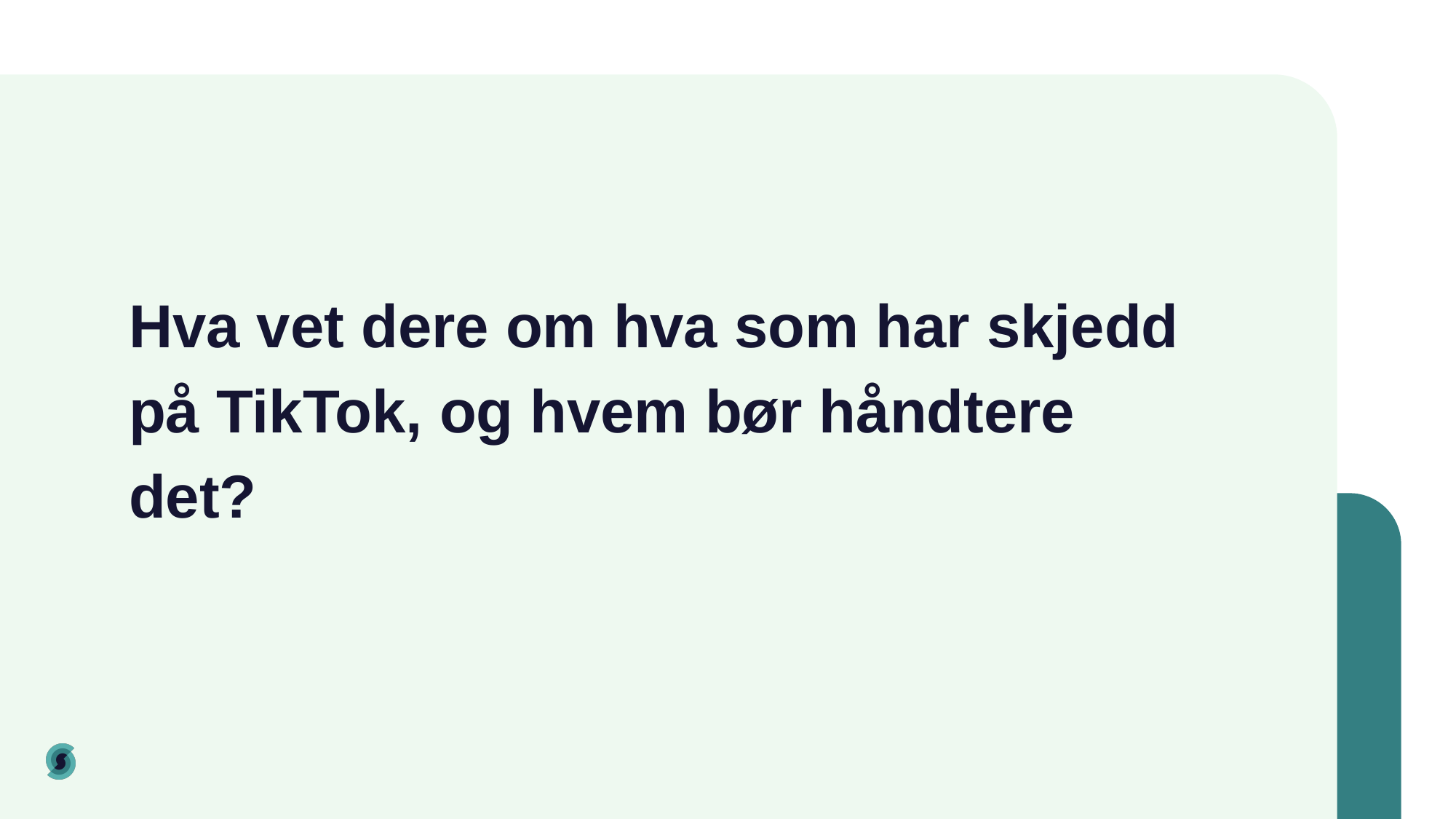

# Hva vet dere om hva som har skjedd på TikTok, og hvem bør håndtere det?